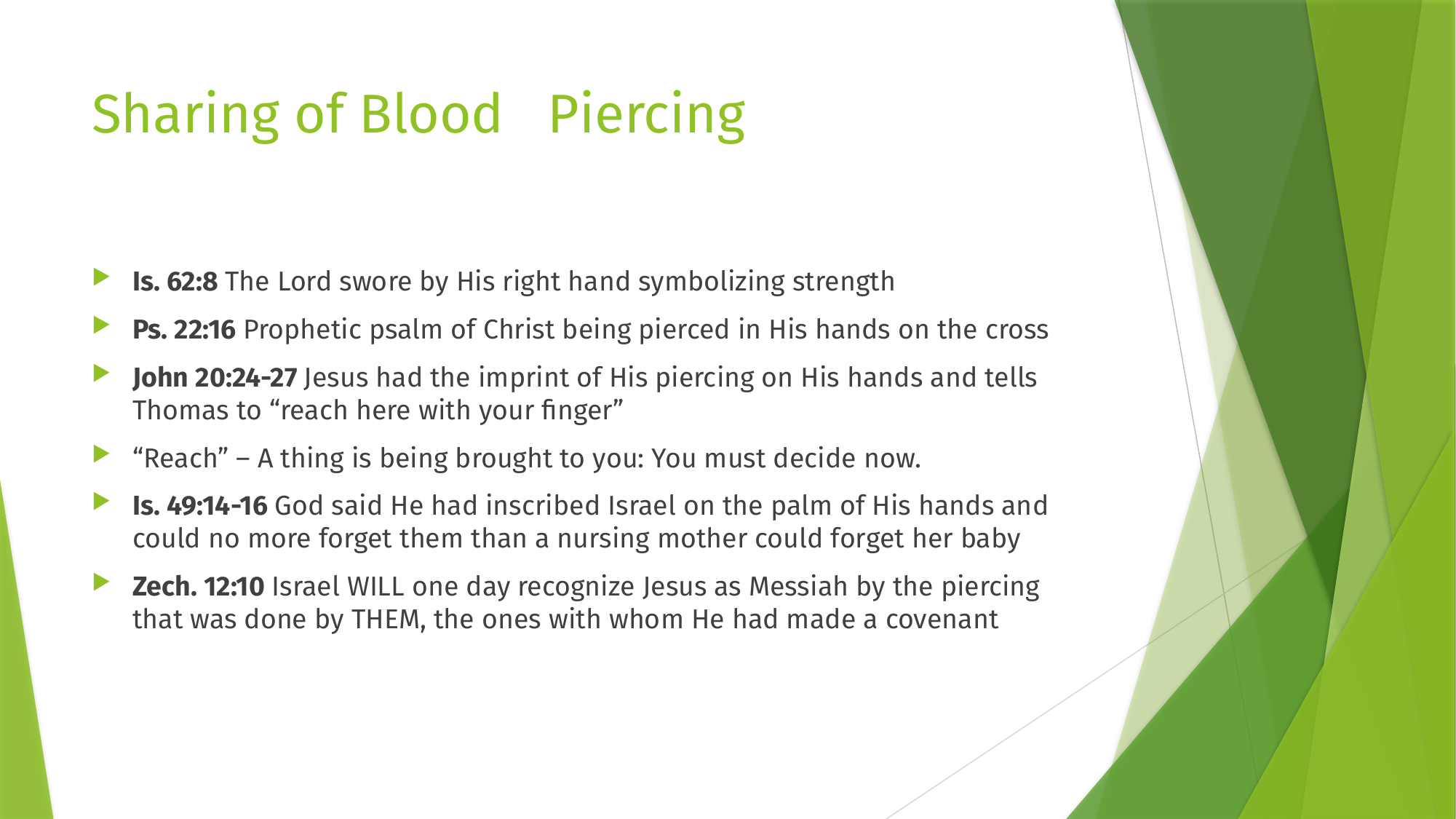

# Sharing of Blood   Piercing
Is. 62:8 The Lord swore by His right hand symbolizing strength
Ps. 22:16 Prophetic psalm of Christ being pierced in His hands on the cross
John 20:24-27 Jesus had the imprint of His piercing on His hands and tells Thomas to “reach here with your finger”
“Reach” – A thing is being brought to you: You must decide now.
Is. 49:14-16 God said He had inscribed Israel on the palm of His hands and could no more forget them than a nursing mother could forget her baby
Zech. 12:10 Israel WILL one day recognize Jesus as Messiah by the piercing that was done by THEM, the ones with whom He had made a covenant